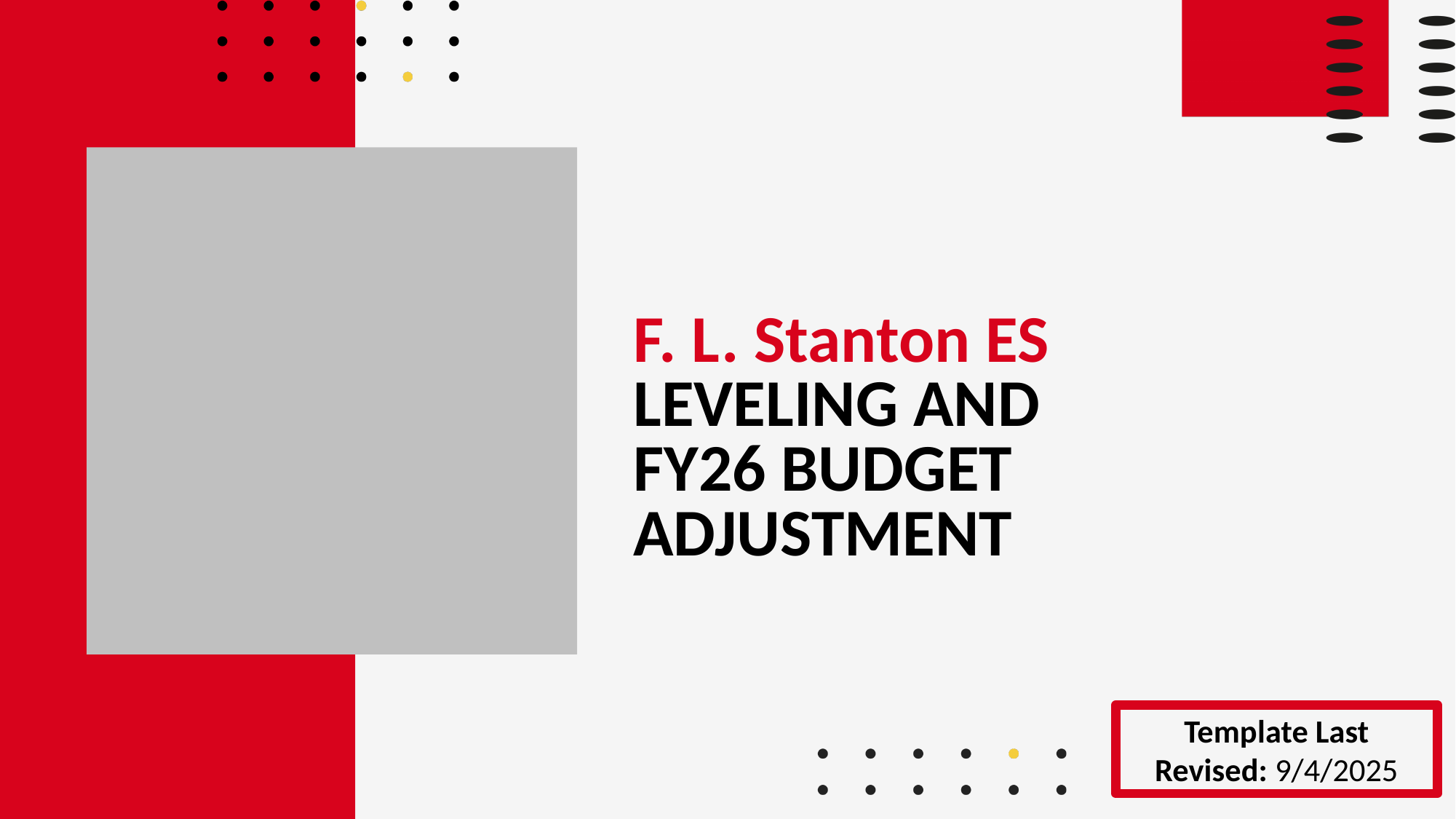

F. L. Stanton ES
LEVELING AND
FY26 BUDGET ADJUSTMENT
Template Last Revised: 9/4/2025